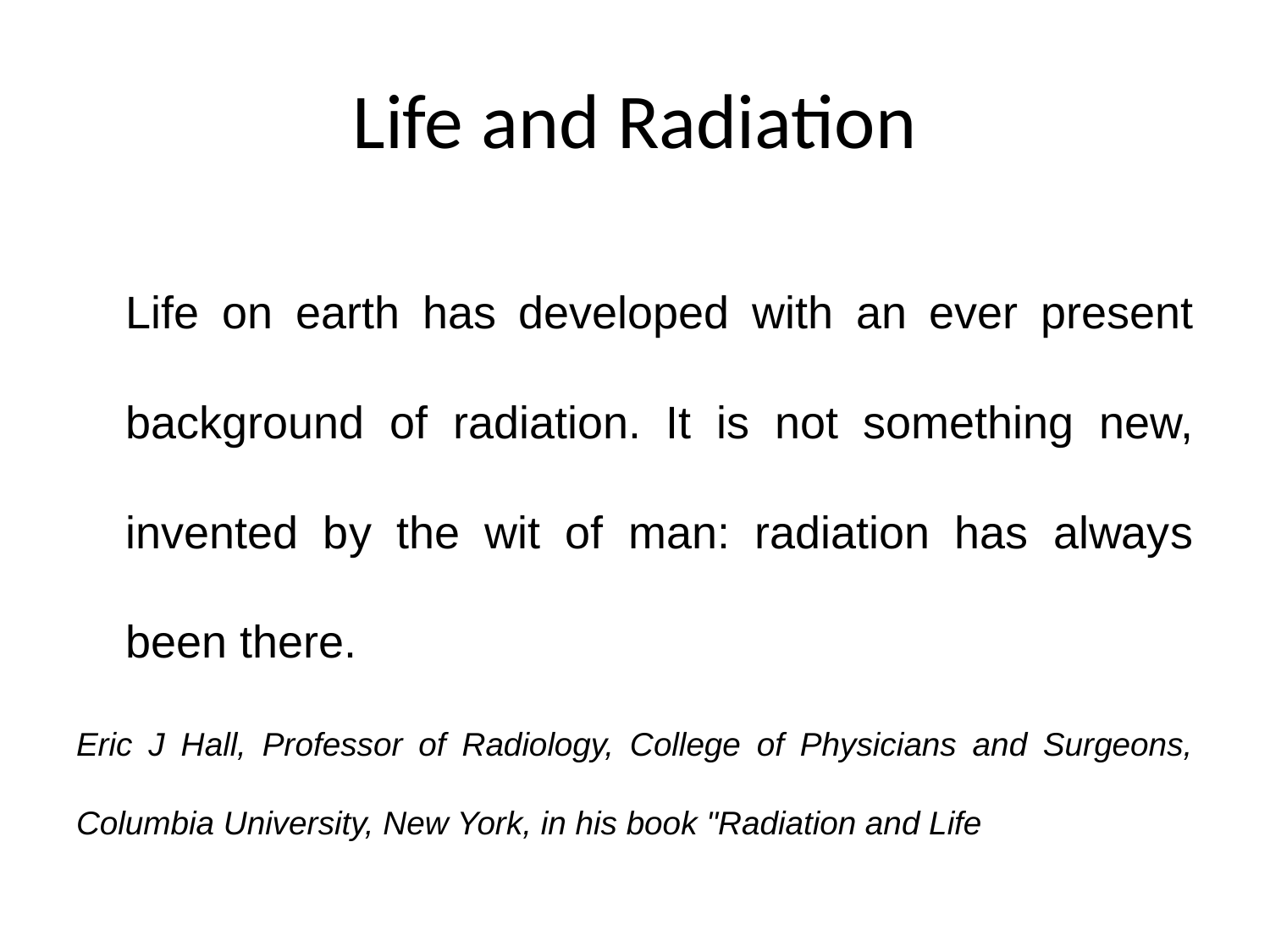

# Life and Radiation
	Life on earth has developed with an ever present background of radiation. It is not something new, invented by the wit of man: radiation has always been there.
Eric J Hall, Professor of Radiology, College of Physicians and Surgeons, Columbia University, New York, in his book "Radiation and Life